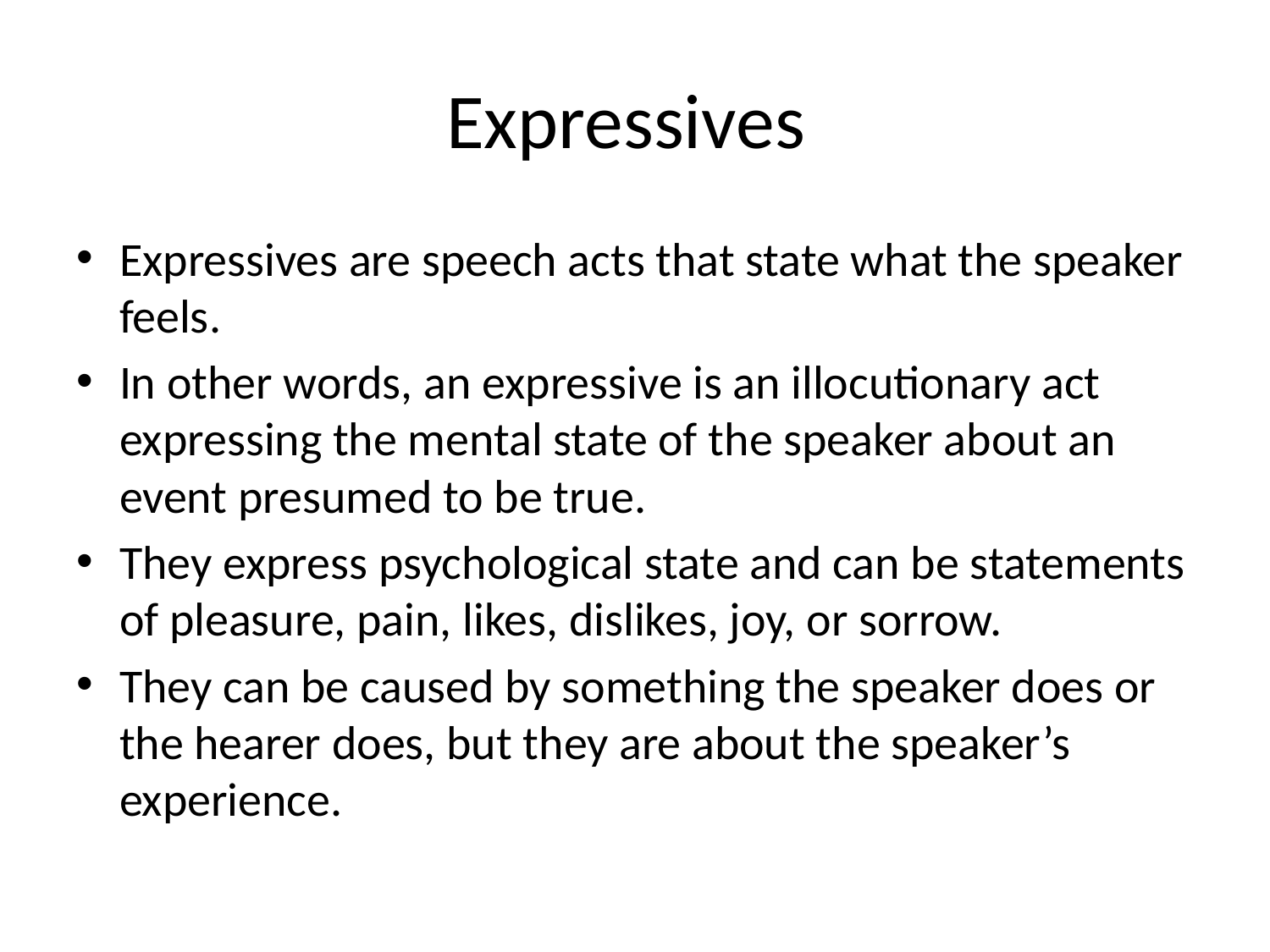

# Expressives
Expressives are speech acts that state what the speaker feels.
In other words, an expressive is an illocutionary act expressing the mental state of the speaker about an event presumed to be true.
They express psychological state and can be statements of pleasure, pain, likes, dislikes, joy, or sorrow.
They can be caused by something the speaker does or the hearer does, but they are about the speaker’s experience.